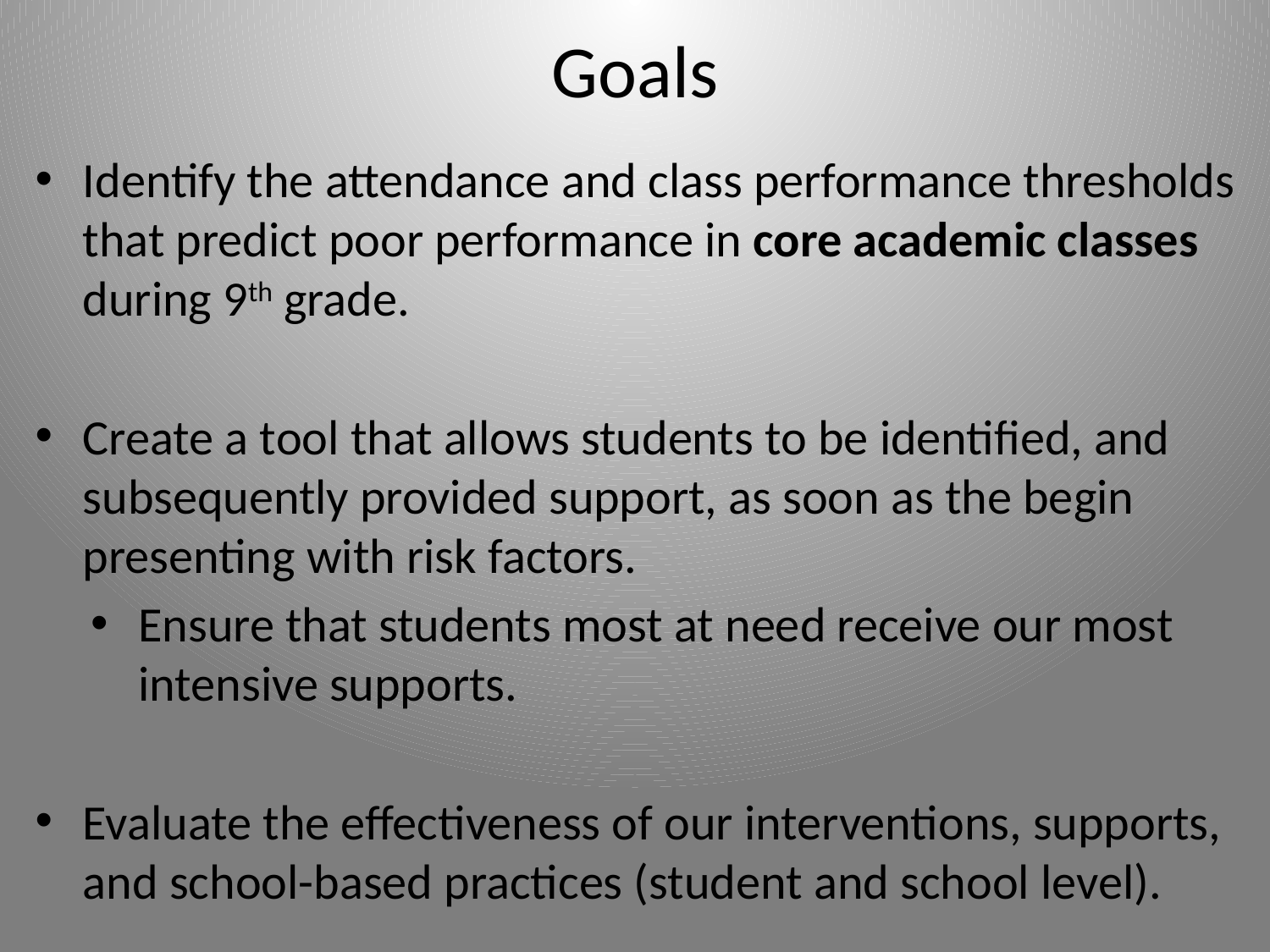

# Goals
Identify the attendance and class performance thresholds that predict poor performance in core academic classes during 9th grade.

Create a tool that allows students to be identified, and subsequently provided support, as soon as the begin presenting with risk factors.
Ensure that students most at need receive our most intensive supports.

Evaluate the effectiveness of our interventions, supports, and school-based practices (student and school level).